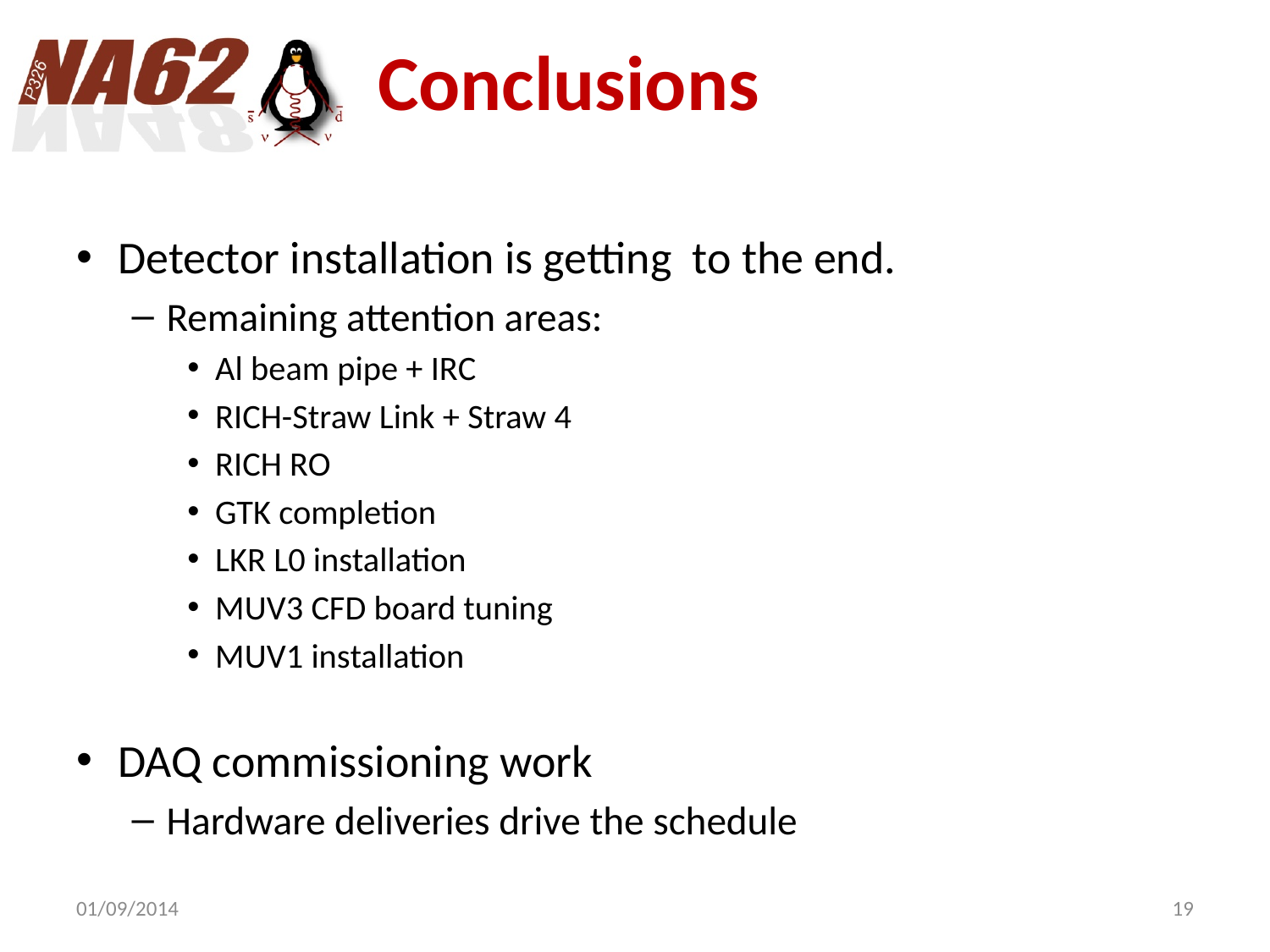

# Conclusions
Detector installation is getting  to the end.
Remaining attention areas:
Al beam pipe + IRC
RICH-Straw Link + Straw 4
RICH RO
GTK completion
LKR L0 installation
MUV3 CFD board tuning
MUV1 installation

DAQ commissioning work
Hardware deliveries drive the schedule

01/09/2014
19